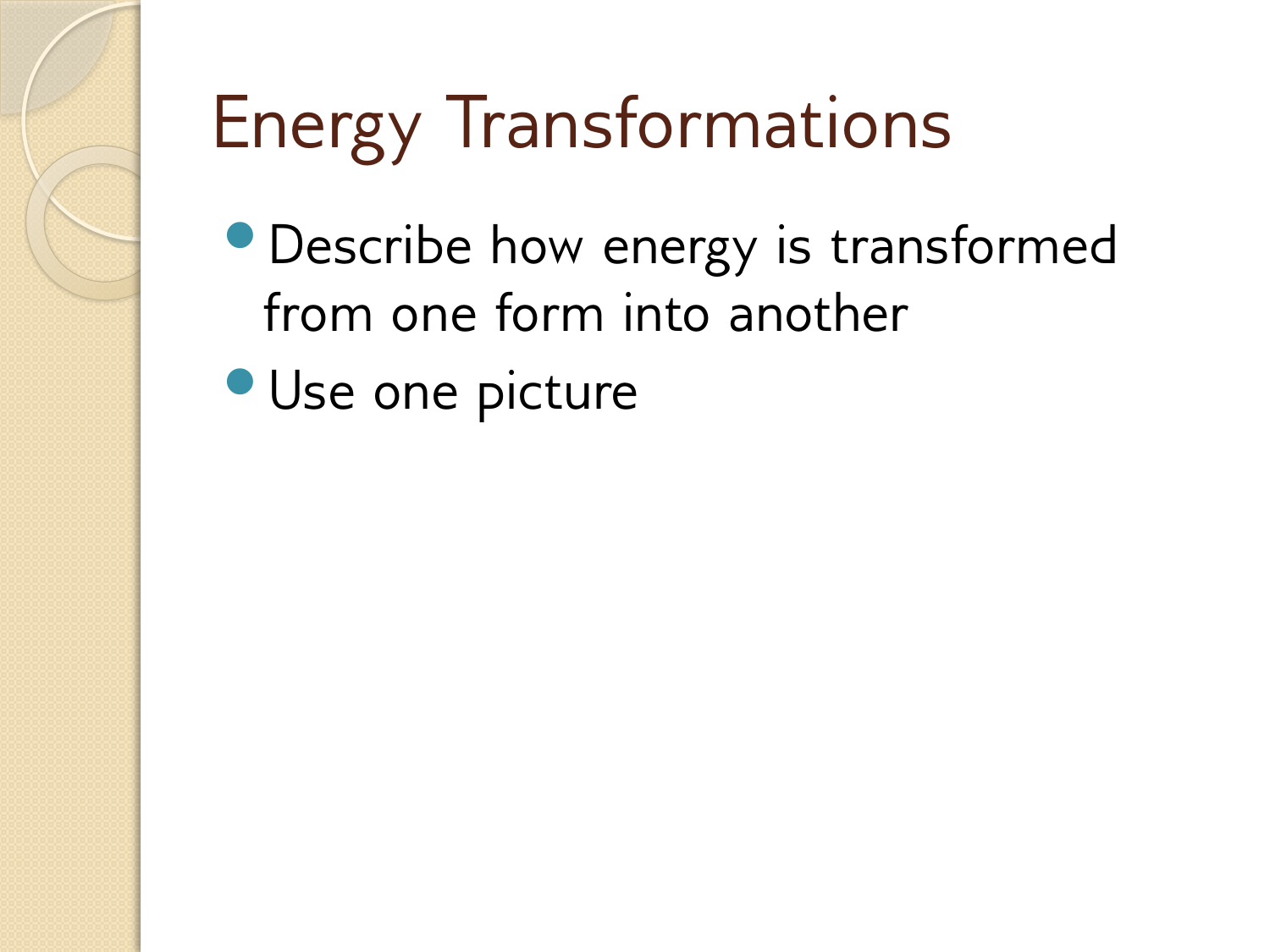

# Energy Transformations
Describe how energy is transformed from one form into another
Use one picture